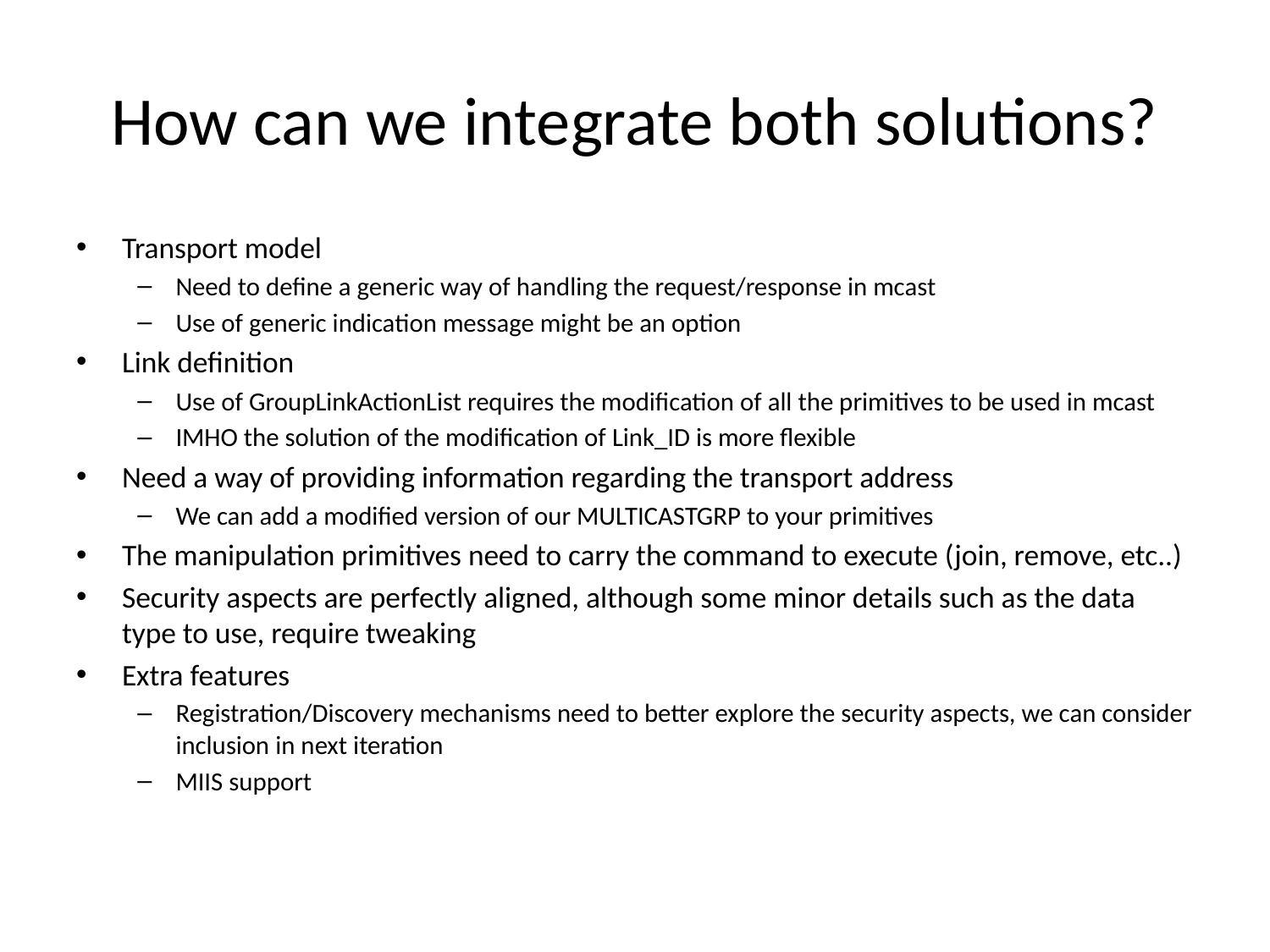

# How can we integrate both solutions?
Transport model
Need to define a generic way of handling the request/response in mcast
Use of generic indication message might be an option
Link definition
Use of GroupLinkActionList requires the modification of all the primitives to be used in mcast
IMHO the solution of the modification of Link_ID is more flexible
Need a way of providing information regarding the transport address
We can add a modified version of our MULTICASTGRP to your primitives
The manipulation primitives need to carry the command to execute (join, remove, etc..)
Security aspects are perfectly aligned, although some minor details such as the data type to use, require tweaking
Extra features
Registration/Discovery mechanisms need to better explore the security aspects, we can consider inclusion in next iteration
MIIS support